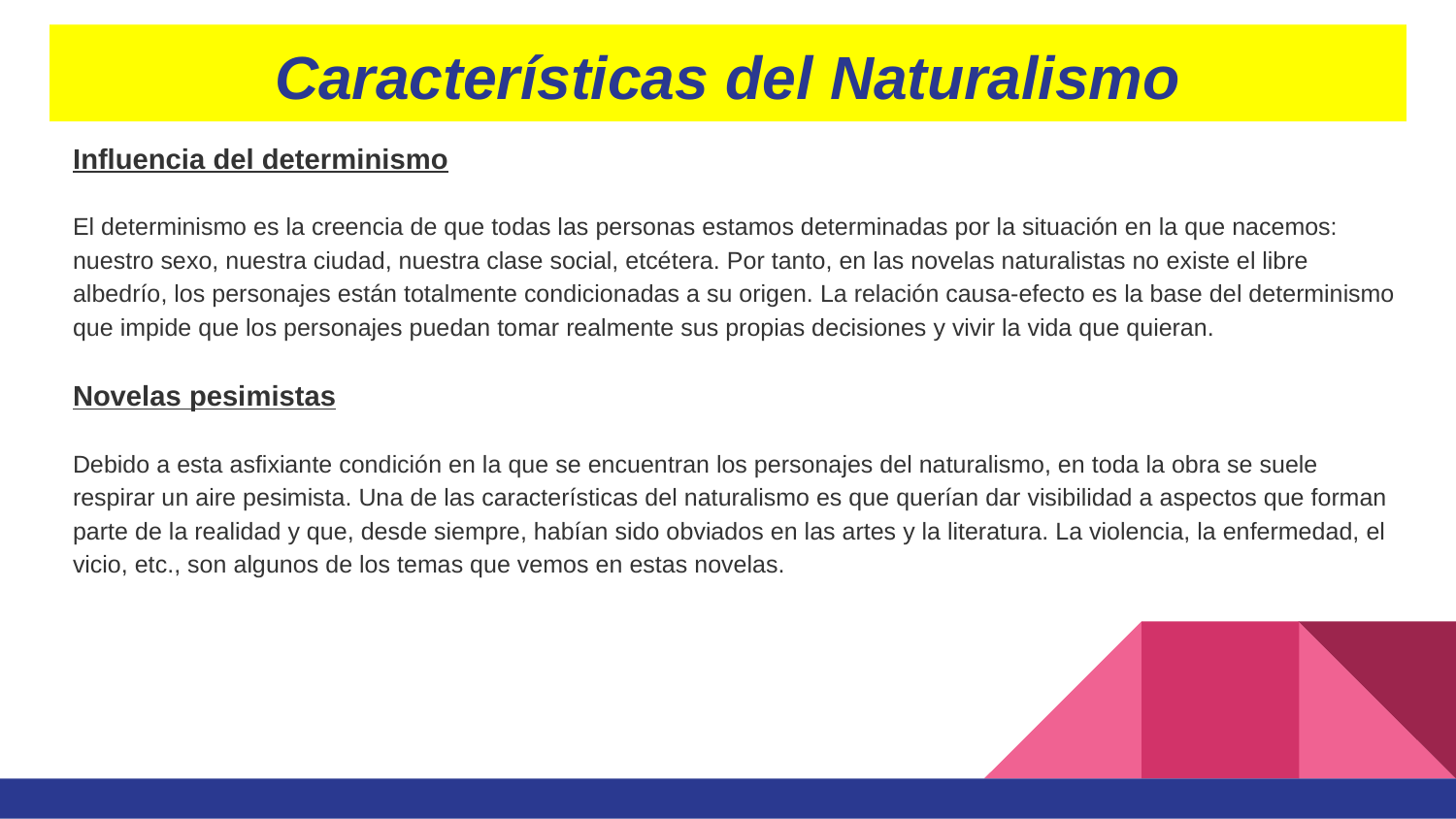

# Características del Naturalismo
Influencia del determinismo
El determinismo es la creencia de que todas las personas estamos determinadas por la situación en la que nacemos: nuestro sexo, nuestra ciudad, nuestra clase social, etcétera. Por tanto, en las novelas naturalistas no existe el libre albedrío, los personajes están totalmente condicionadas a su origen. La relación causa-efecto es la base del determinismo que impide que los personajes puedan tomar realmente sus propias decisiones y vivir la vida que quieran.
Novelas pesimistas
Debido a esta asfixiante condición en la que se encuentran los personajes del naturalismo, en toda la obra se suele respirar un aire pesimista. Una de las características del naturalismo es que querían dar visibilidad a aspectos que forman parte de la realidad y que, desde siempre, habían sido obviados en las artes y la literatura. La violencia, la enfermedad, el vicio, etc., son algunos de los temas que vemos en estas novelas.